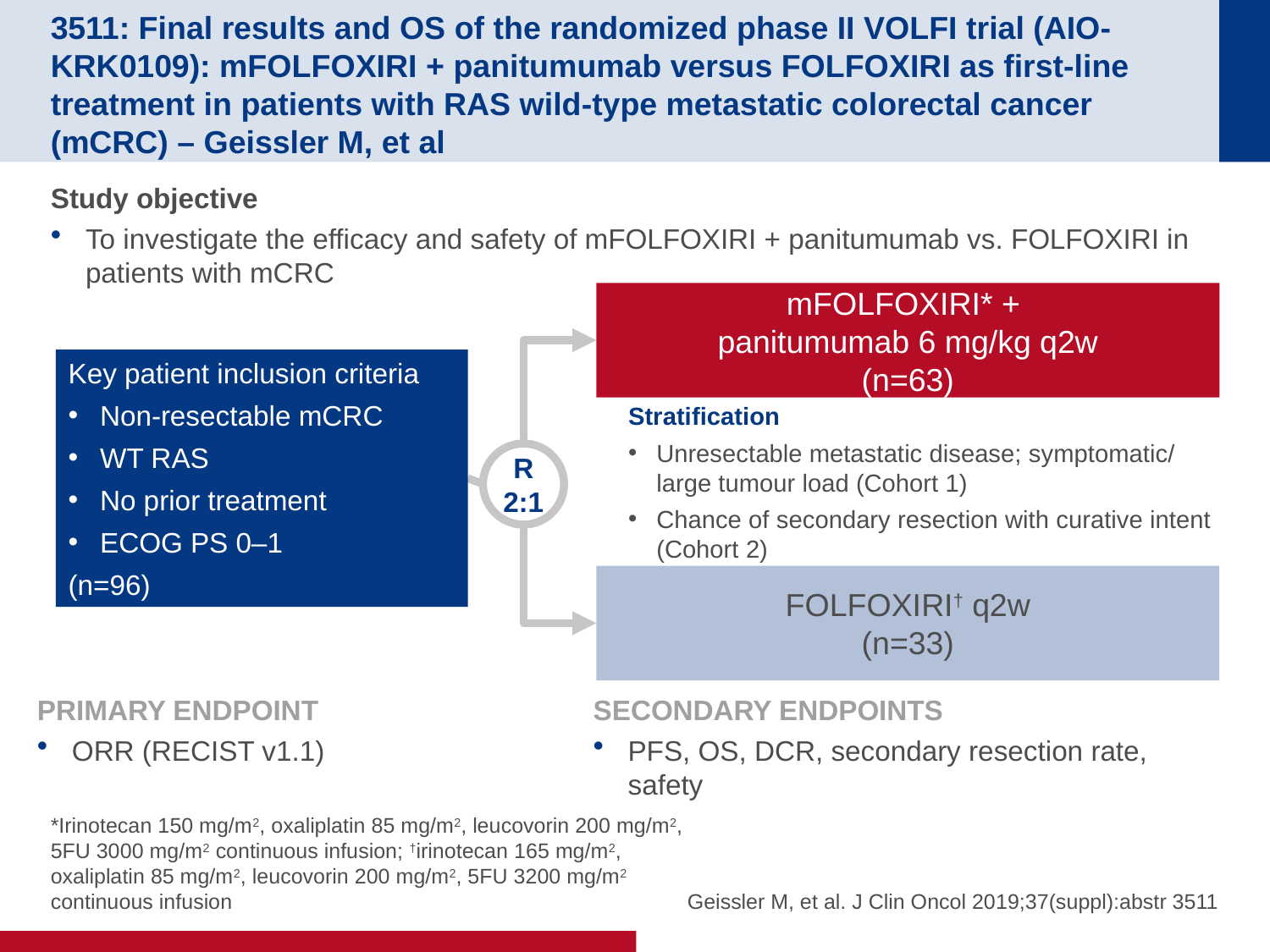

# 3511: Final results and OS of the randomized phase II VOLFI trial (AIO- KRK0109): mFOLFOXIRI + panitumumab versus FOLFOXIRI as first-line treatment in patients with RAS wild-type metastatic colorectal cancer (mCRC) – Geissler M, et al
Study objective
To investigate the efficacy and safety of mFOLFOXIRI + panitumumab vs. FOLFOXIRI in patients with mCRC
mFOLFOXIRI* +
panitumumab 6 mg/kg q2w
(n=63)
Key patient inclusion criteria
Non-resectable mCRC
WT RAS
No prior treatment
ECOG PS 0–1
(n=96)
Stratification
Unresectable metastatic disease; symptomatic/ large tumour load (Cohort 1)
Chance of secondary resection with curative intent (Cohort 2)
R
2:1
FOLFOXIRI† q2w
(n=33)
PRIMARY ENDPOINT
ORR (RECIST v1.1)

SECONDARY ENDPOINTS
PFS, OS, DCR, secondary resection rate, safety
*Irinotecan 150 mg/m2, oxaliplatin 85 mg/m2, leucovorin 200 mg/m2, 5FU 3000 mg/m2 continuous infusion; †irinotecan 165 mg/m2, oxaliplatin 85 mg/m2, leucovorin 200 mg/m2, 5FU 3200 mg/m2 continuous infusion
Geissler M, et al. J Clin Oncol 2019;37(suppl):abstr 3511